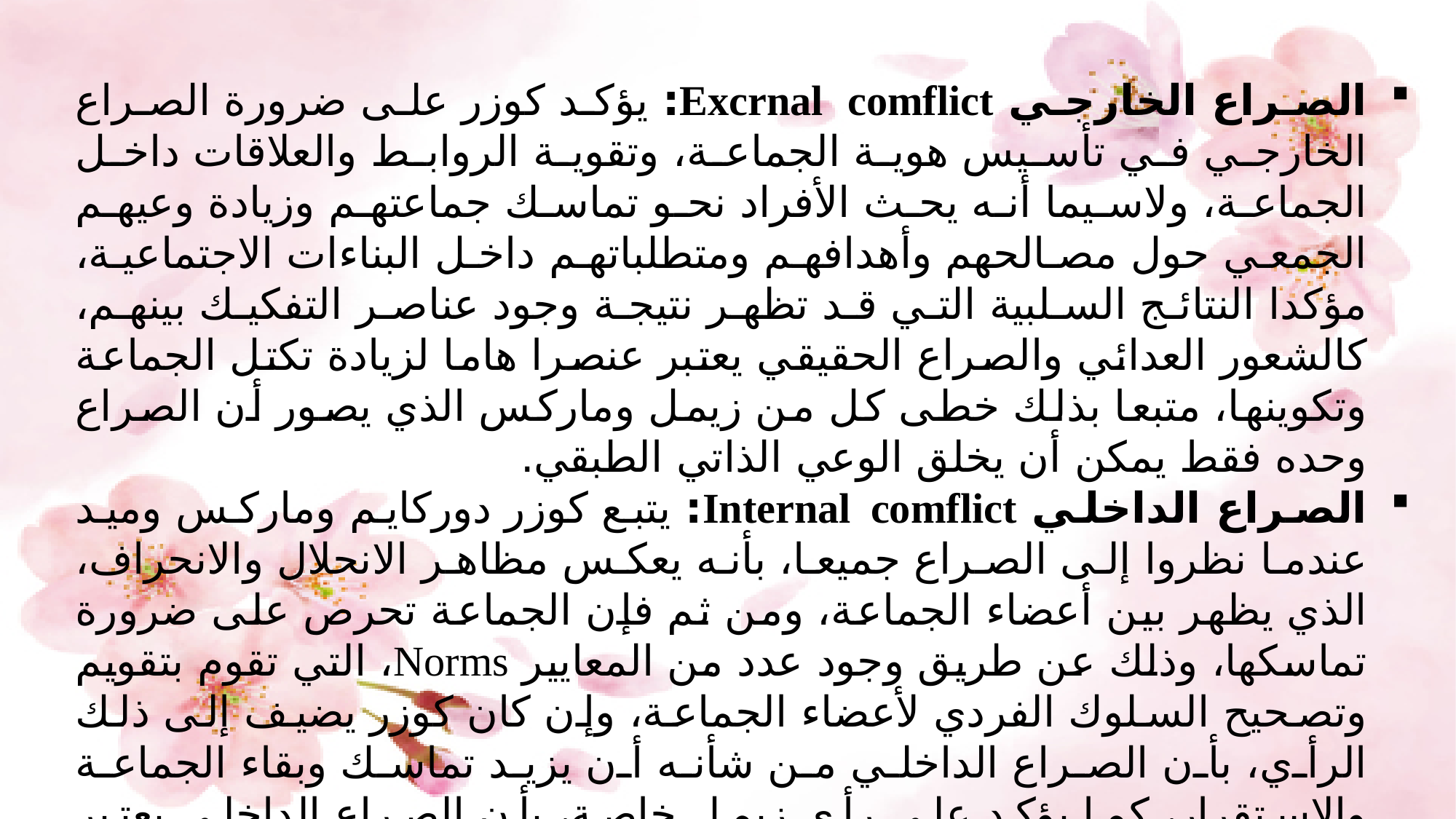

الصراع الخارجي Excrnal comflict: يؤكد كوزر على ضرورة الصراع الخارجي في تأسيس هوية الجماعة، وتقوية الروابط والعلاقات داخل الجماعة، ولاسيما أنه يحث الأفراد نحو تماسك جماعتهم وزيادة وعيهم الجمعي حول مصالحهم وأهدافهم ومتطلباتهم داخل البناءات الاجتماعية، مؤكدا النتائج السلبية التي قد تظهر نتيجة وجود عناصر التفكيك بينهم، كالشعور العدائي والصراع الحقيقي يعتبر عنصرا هاما لزيادة تكتل الجماعة وتكوينها، متبعا بذلك خطى كل من زيمل وماركس الذي يصور أن الصراع وحده فقط يمكن أن يخلق الوعي الذاتي الطبقي.
الصراع الداخلي Internal comflict: يتبع كوزر دوركايم وماركس وميد عندما نظروا إلى الصراع جميعا، بأنه يعكس مظاهر الانحلال والانحراف، الذي يظهر بين أعضاء الجماعة، ومن ثم فإن الجماعة تحرص على ضرورة تماسكها، وذلك عن طريق وجود عدد من المعايير Norms، التي تقوم بتقويم وتصحيح السلوك الفردي لأعضاء الجماعة، وإن كان كوزر يضيف إلى ذلك الرأي، بأن الصراع الداخلي من شأنه أن يزيد تماسك وبقاء الجماعة والاستقرار، كما يؤكد على رأي زيمل خاصة، بأن الصراع الداخلي يعتبر صمام أمن وهام، ويحول دون حدوث مظاهر الإحباط، ونجاح حدوث العداءات التي تؤدي إلى انهيار الجماعة كبناء.